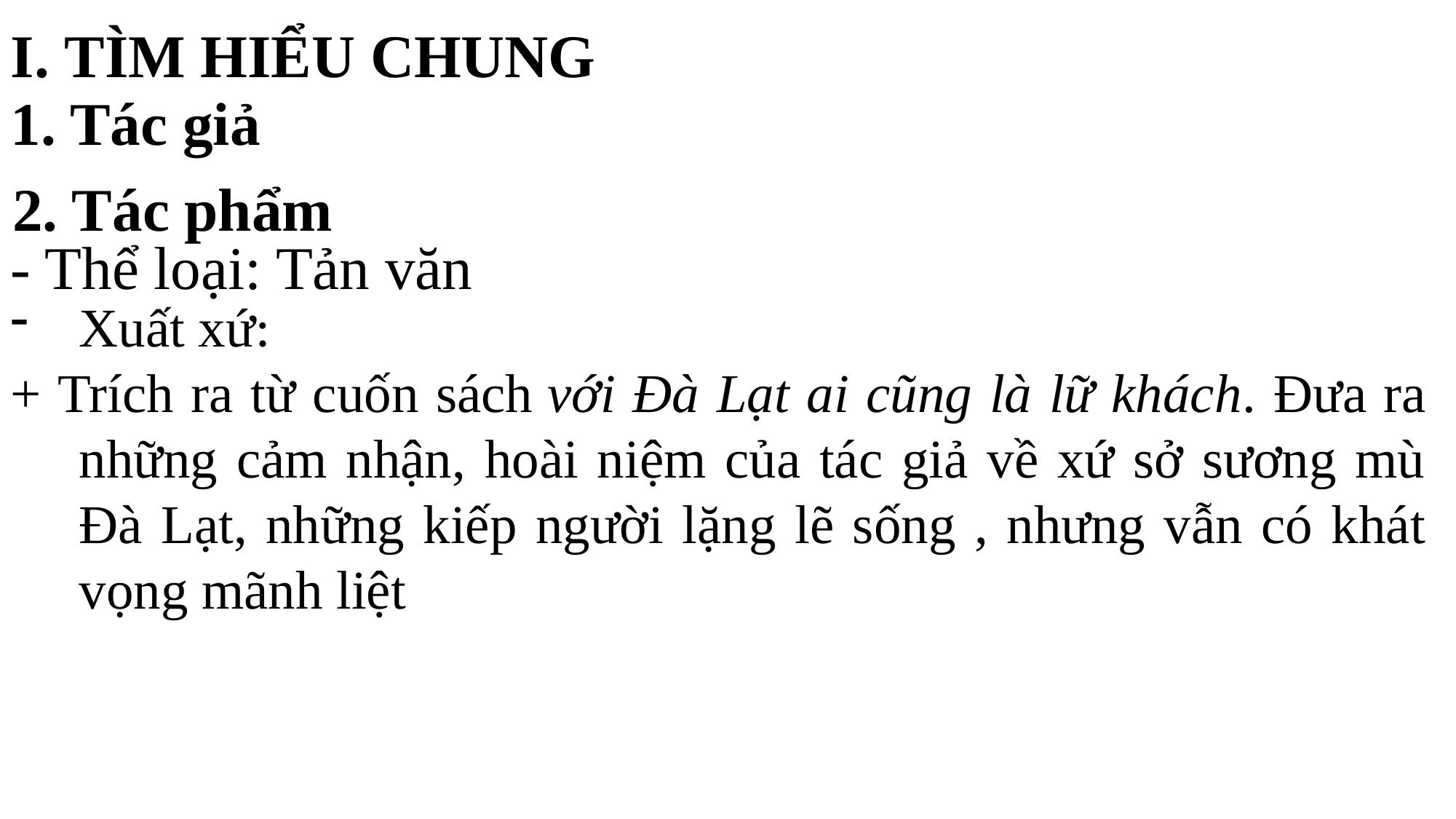

I. TÌM HIỂU CHUNG
1. Tác giả

2. Tác phẩm

- Thể loại: Tản văn
Xuất xứ:
+ Trích ra từ cuốn sách với Đà Lạt ai cũng là lữ khách. Đưa ra những cảm nhận, hoài niệm của tác giả về xứ sở sương mù Đà Lạt, những kiếp người lặng lẽ sống , nhưng vẫn có khát vọng mãnh liệt